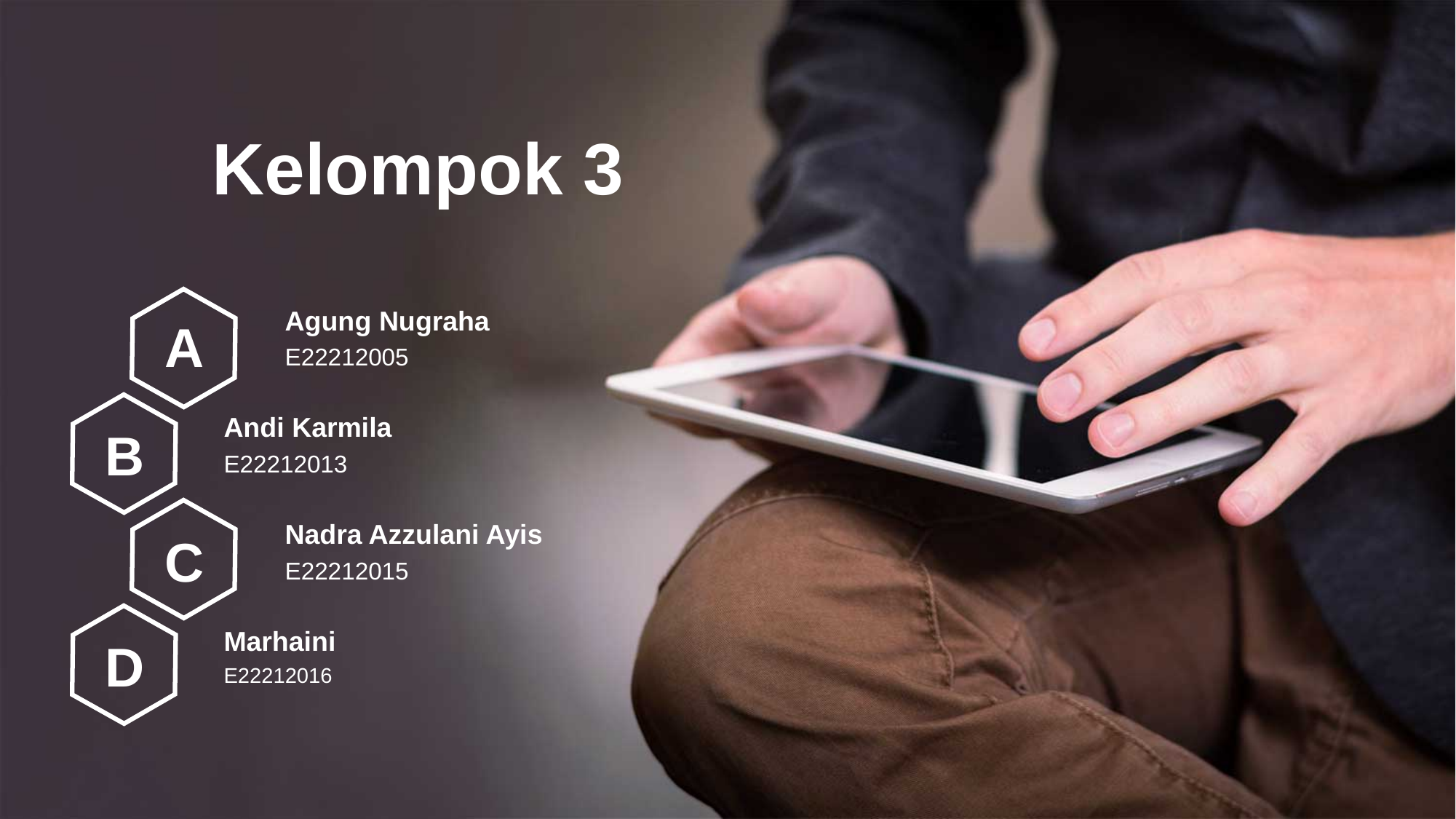

Kelompok 3

A

B

C

D
Agung Nugraha
E22212005
Andi Karmila
E22212013
Nadra Azzulani Ayis
E22212015
Marhaini
E22212016